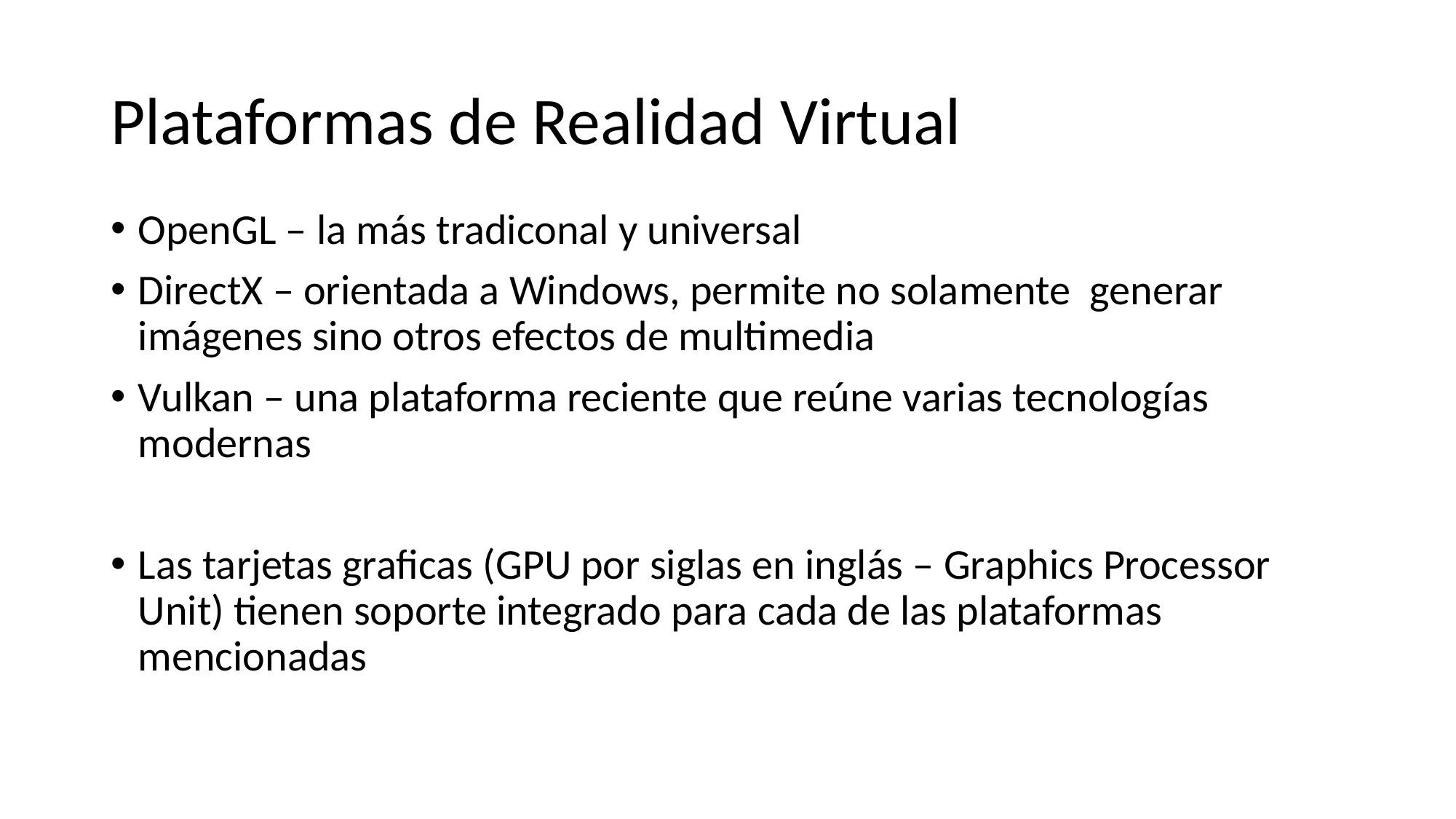

# Plataformas de Realidad Virtual
OpenGL – la más tradiconal y universal
DirectX – orientada a Windows, permite no solamente  generar imágenes sino otros efectos de multimedia
Vulkan – una plataforma reciente que reúne varias tecnologías modernas

Las tarjetas graficas (GPU por siglas en inglás – Graphics Processor Unit) tienen soporte integrado para cada de las plataformas mencionadas